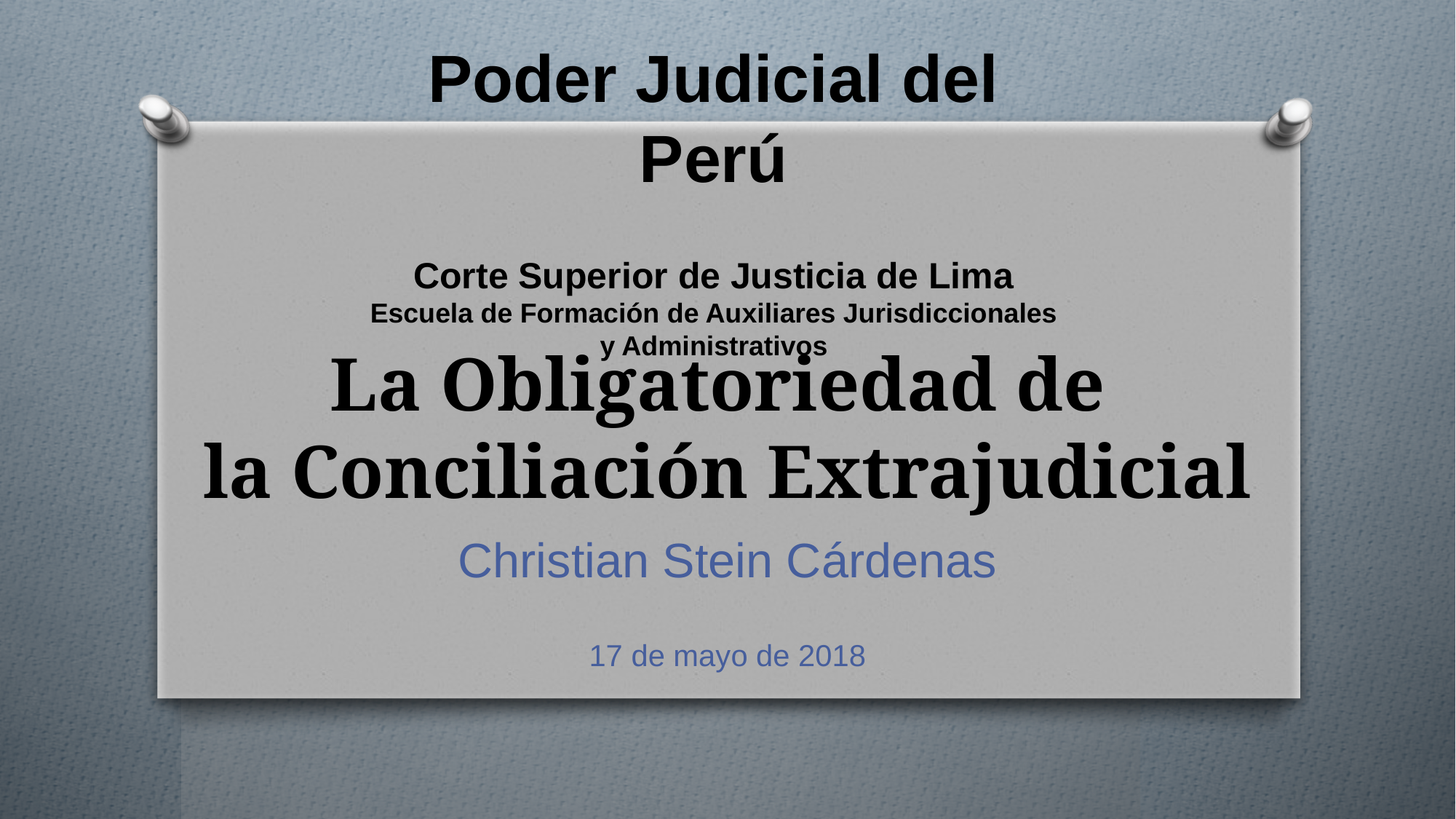

Poder Judicial del Perú
Corte Superior de Justicia de Lima
Escuela de Formación de Auxiliares Jurisdiccionales y Administrativos
# La Obligatoriedad de la Conciliación Extrajudicial

Christian Stein Cárdenas

17 de mayo de 2018